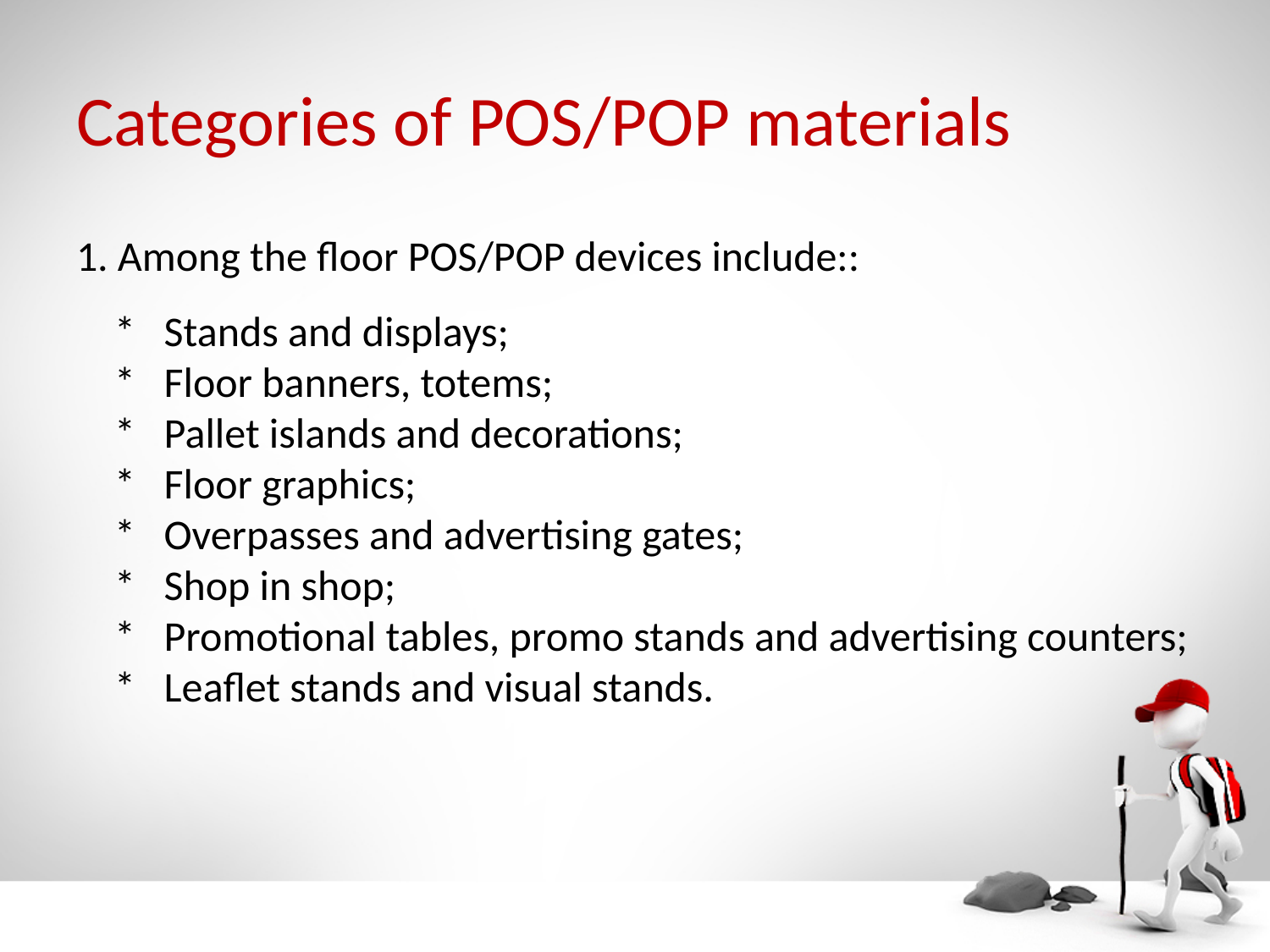

# Categories of POS/POP materials
1. Among the floor POS/POP devices include::
    *   Stands and displays;
    *   Floor banners, totems;
    *   Pallet islands and decorations;
    *   Floor graphics;
    *   Overpasses and advertising gates;
    *   Shop in shop;
    *   Promotional tables, promo stands and advertising counters;
    *   Leaflet stands and visual stands.